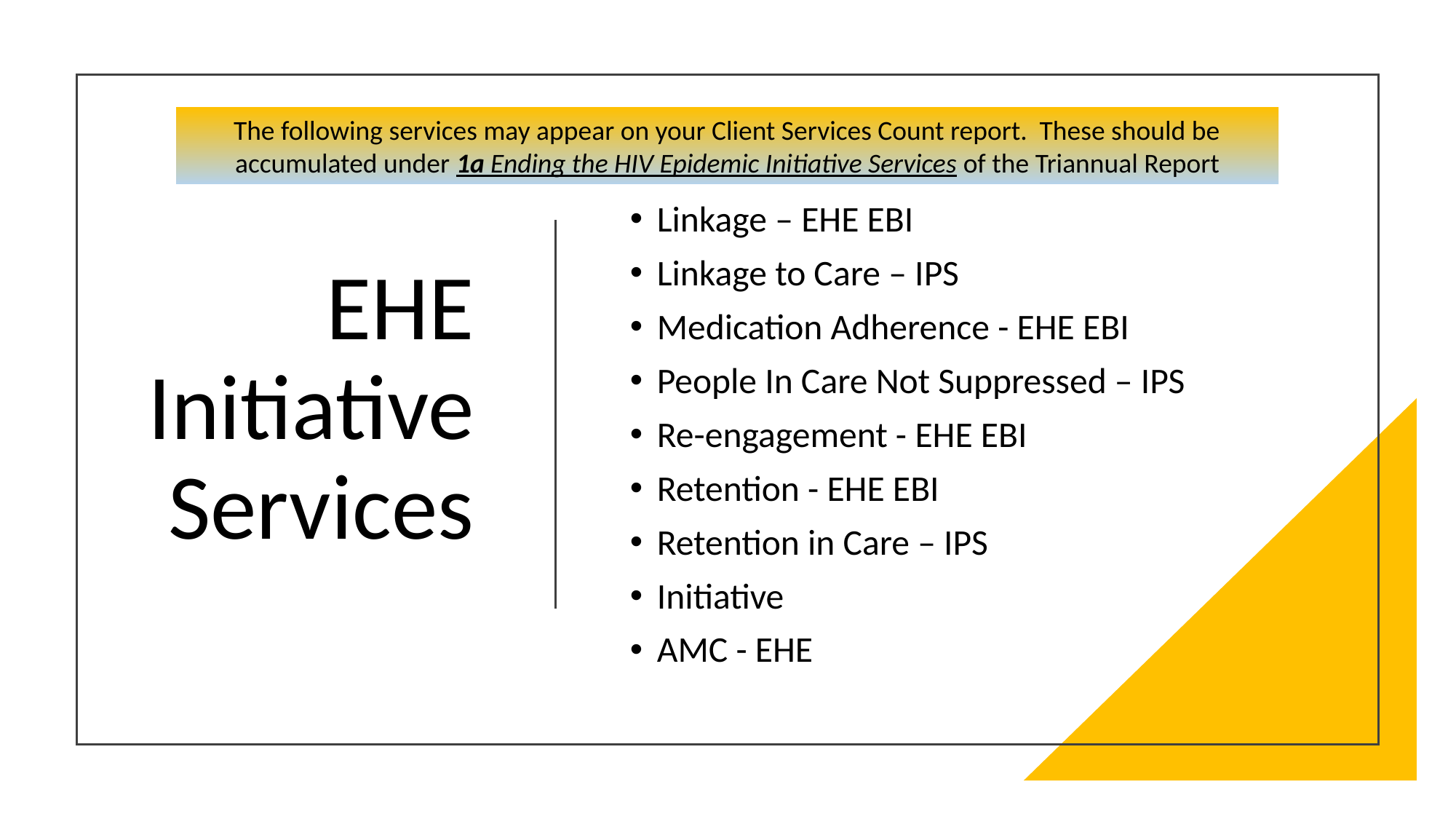

The following services may appear on your Client Services Count report.  These should be accumulated under 1a Ending the HIV Epidemic Initiative Services of the Triannual Report
# EHE Initiative Services
Linkage – EHE EBI
Linkage to Care – IPS
Medication Adherence - EHE EBI
People In Care Not Suppressed – IPS
Re-engagement - EHE EBI
Retention - EHE EBI
Retention in Care – IPS
Initiative
AMC - EHE